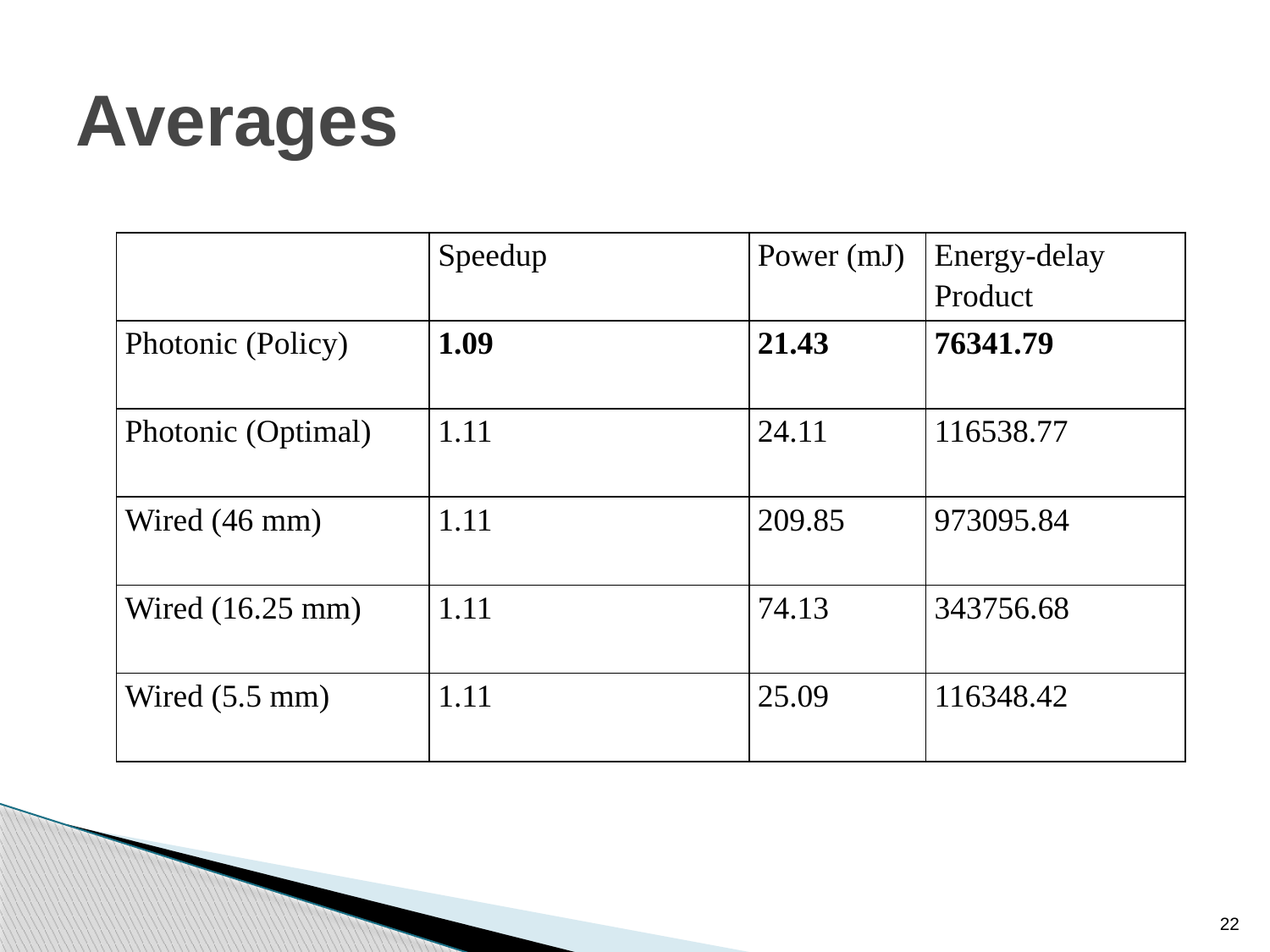

# Averages
|  | Speedup | Power (mJ) | Energy-delay Product |
| --- | --- | --- | --- |
| Photonic (Policy) | 1.09 | 21.43 | 76341.79 |
| Photonic (Optimal) | 1.11 | 24.11 | 116538.77 |
| Wired (46 mm) | 1.11 | 209.85 | 973095.84 |
| Wired (16.25 mm) | 1.11 | 74.13 | 343756.68 |
| Wired (5.5 mm) | 1.11 | 25.09 | 116348.42 |
22